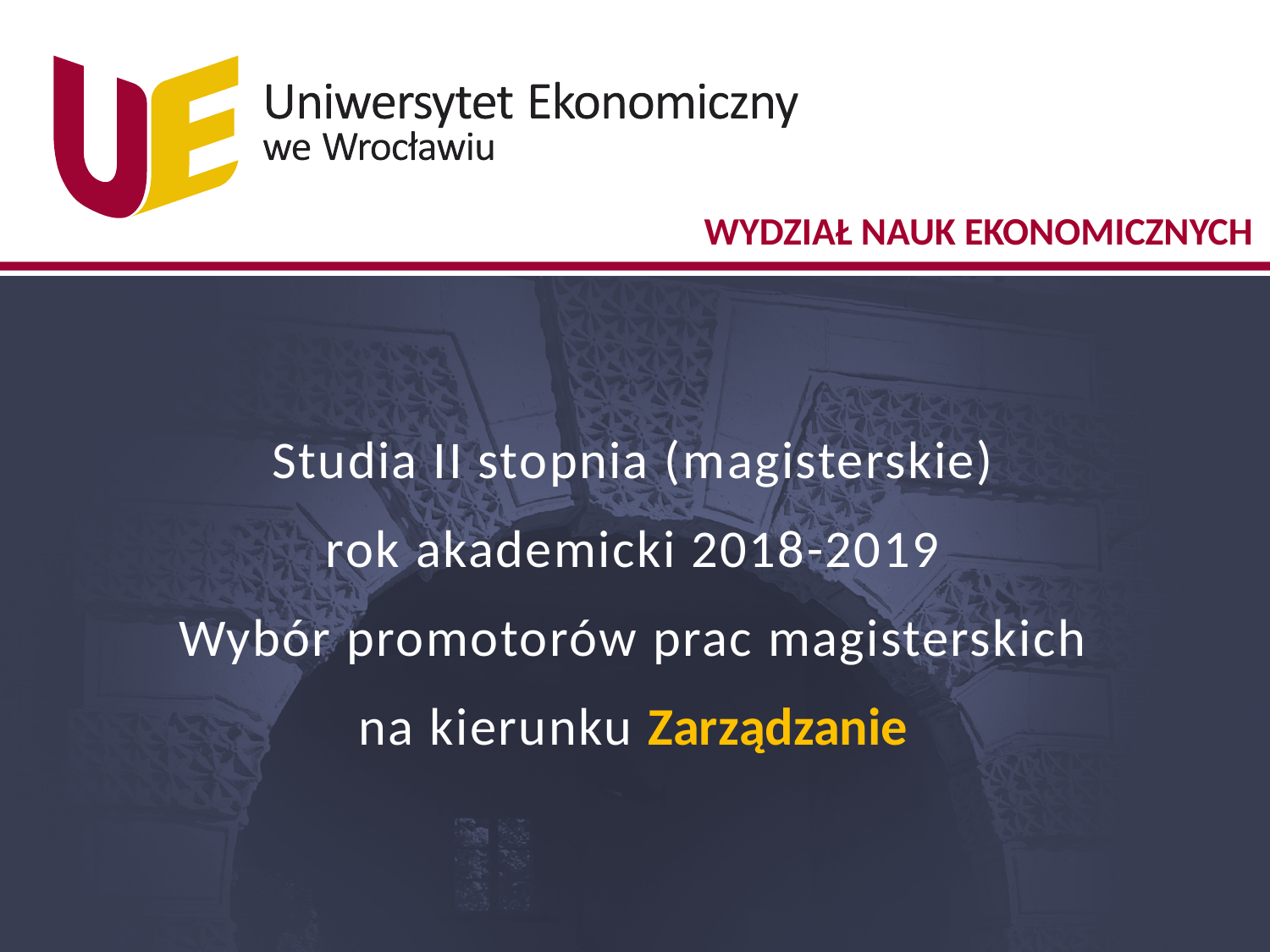

Studia II stopnia (magisterskie)
rok akademicki 2018-2019
Wybór promotorów prac magisterskich
na kierunku Zarządzanie